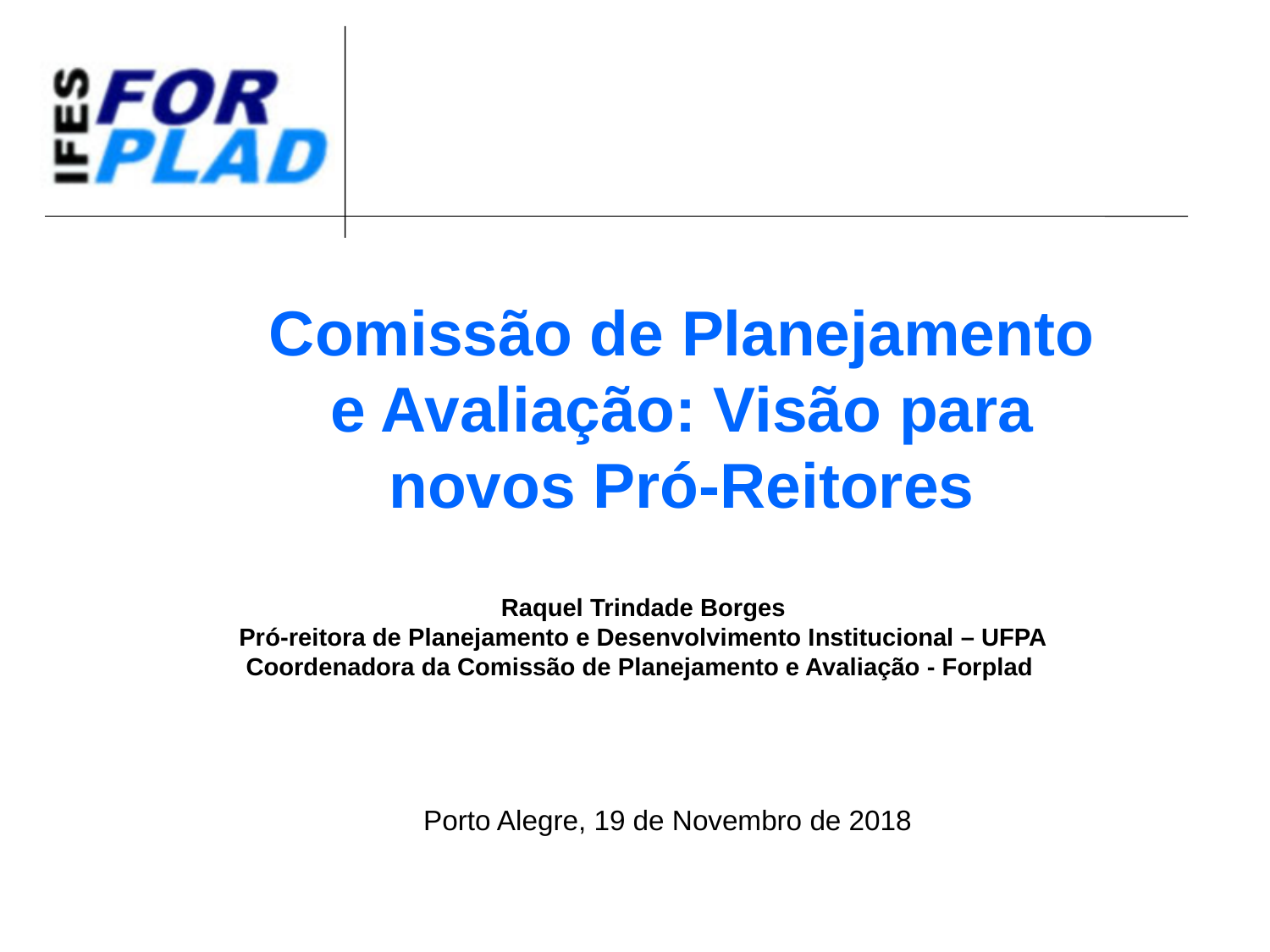

Comissão de Planejamento e Avaliação: Visão para novos Pró-Reitores
Raquel Trindade Borges
Pró-reitora de Planejamento e Desenvolvimento Institucional – UFPA
Coordenadora da Comissão de Planejamento e Avaliação - Forplad
Porto Alegre, 19 de Novembro de 2018